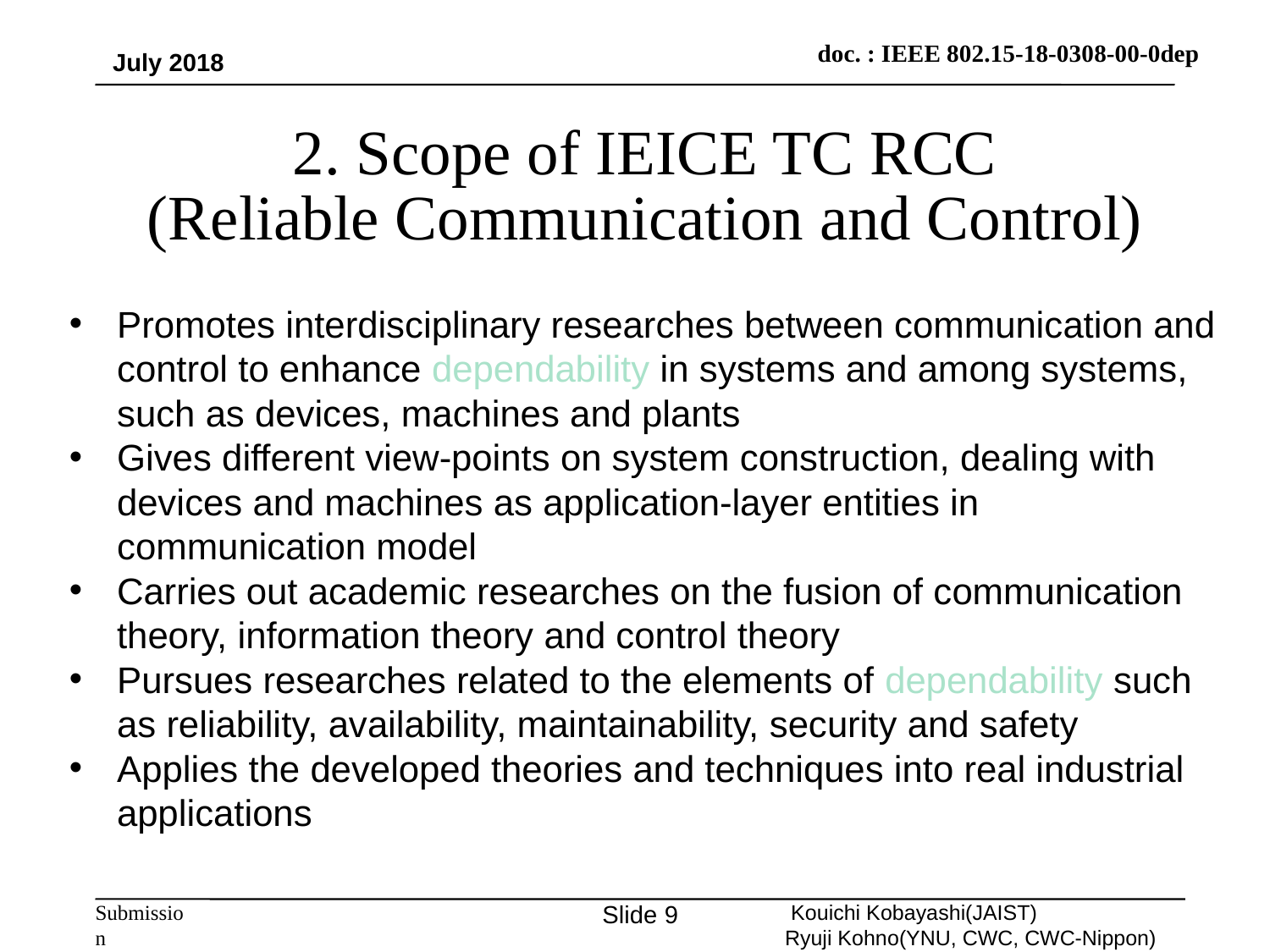

July 2018
2. Scope of IEICE TC RCC
(Reliable Communication and Control)
Promotes interdisciplinary researches between communication and control to enhance dependability in systems and among systems, such as devices, machines and plants
Gives different view-points on system construction, dealing with devices and machines as application-layer entities in communication model
Carries out academic researches on the fusion of communication theory, information theory and control theory
Pursues researches related to the elements of dependability such as reliability, availability, maintainability, security and safety
Applies the developed theories and techniques into real industrial applications
Slide 9
 Kouichi Kobayashi(JAIST)
Ryuji Kohno(YNU, CWC, CWC-Nippon)